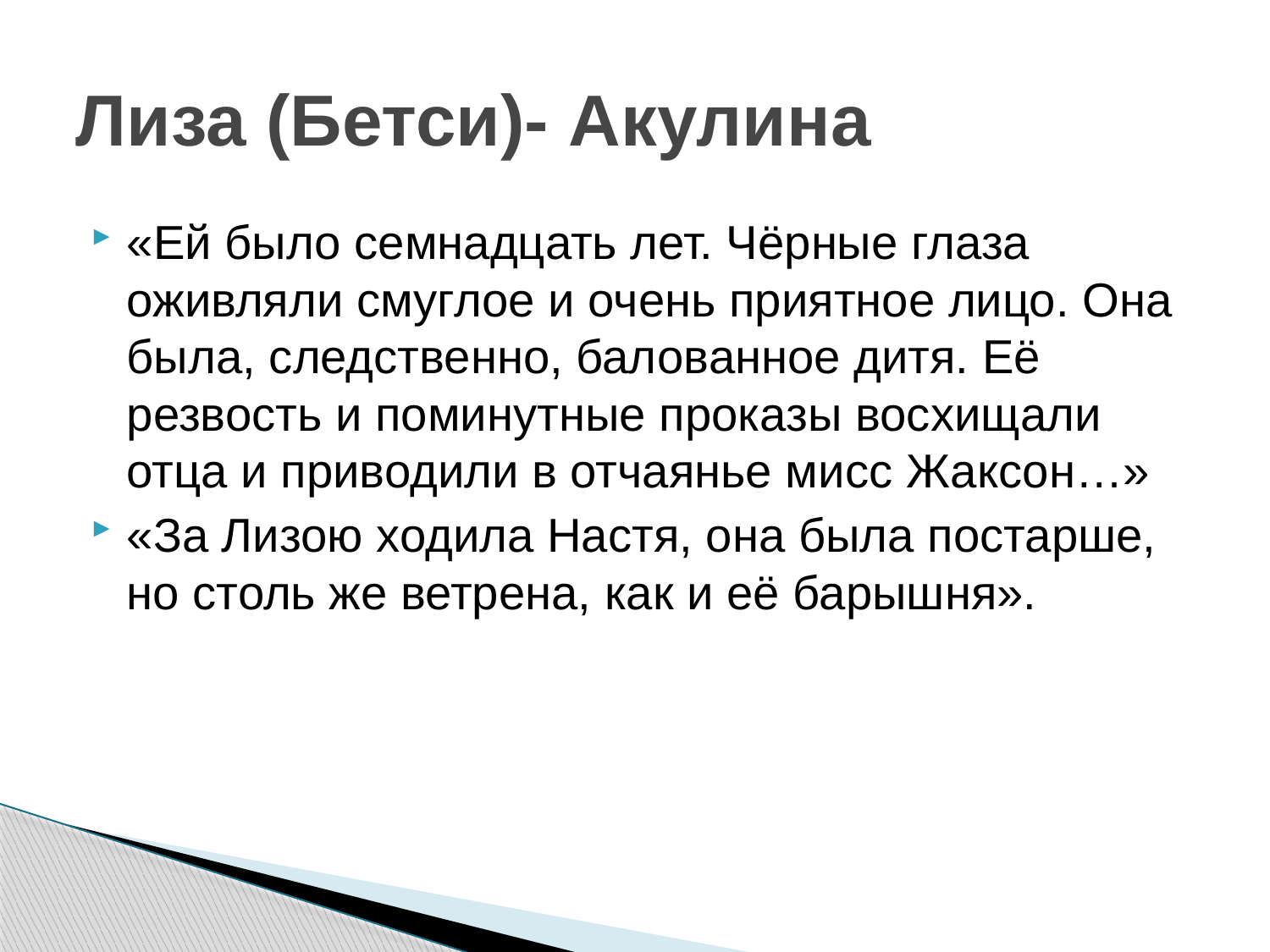

# Лиза (Бетси)- Акулина
«Ей было семнадцать лет. Чёрные глаза оживляли смуглое и очень приятное лицо. Она была, следственно, балованное дитя. Её резвость и поминутные проказы восхищали отца и приводили в отчаянье мисс Жаксон…»
«За Лизою ходила Настя, она была постарше, но столь же ветрена, как и её барышня».